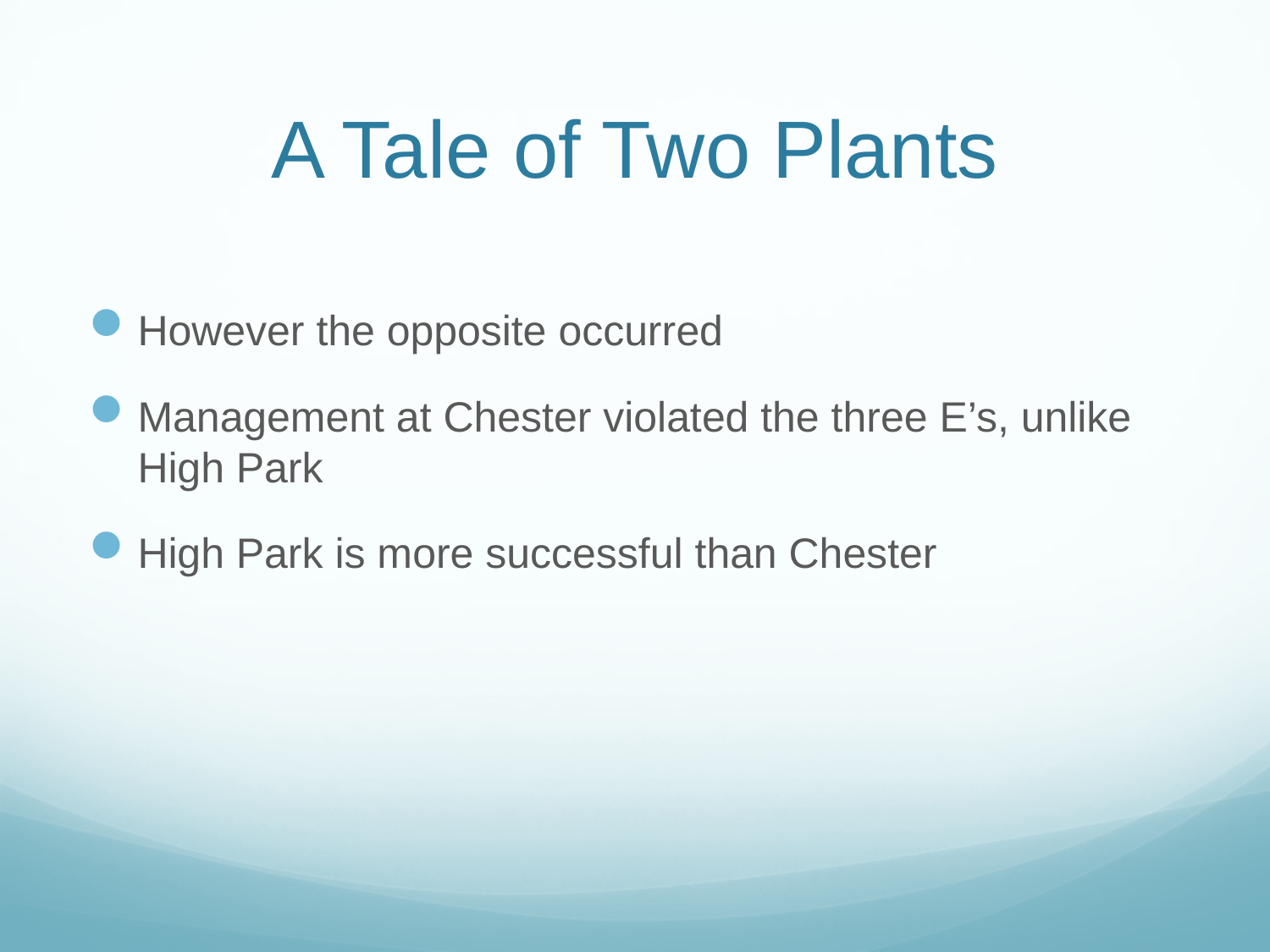

# A Tale of Two Plants
However the opposite occurred
Management at Chester violated the three E’s, unlike High Park
High Park is more successful than Chester